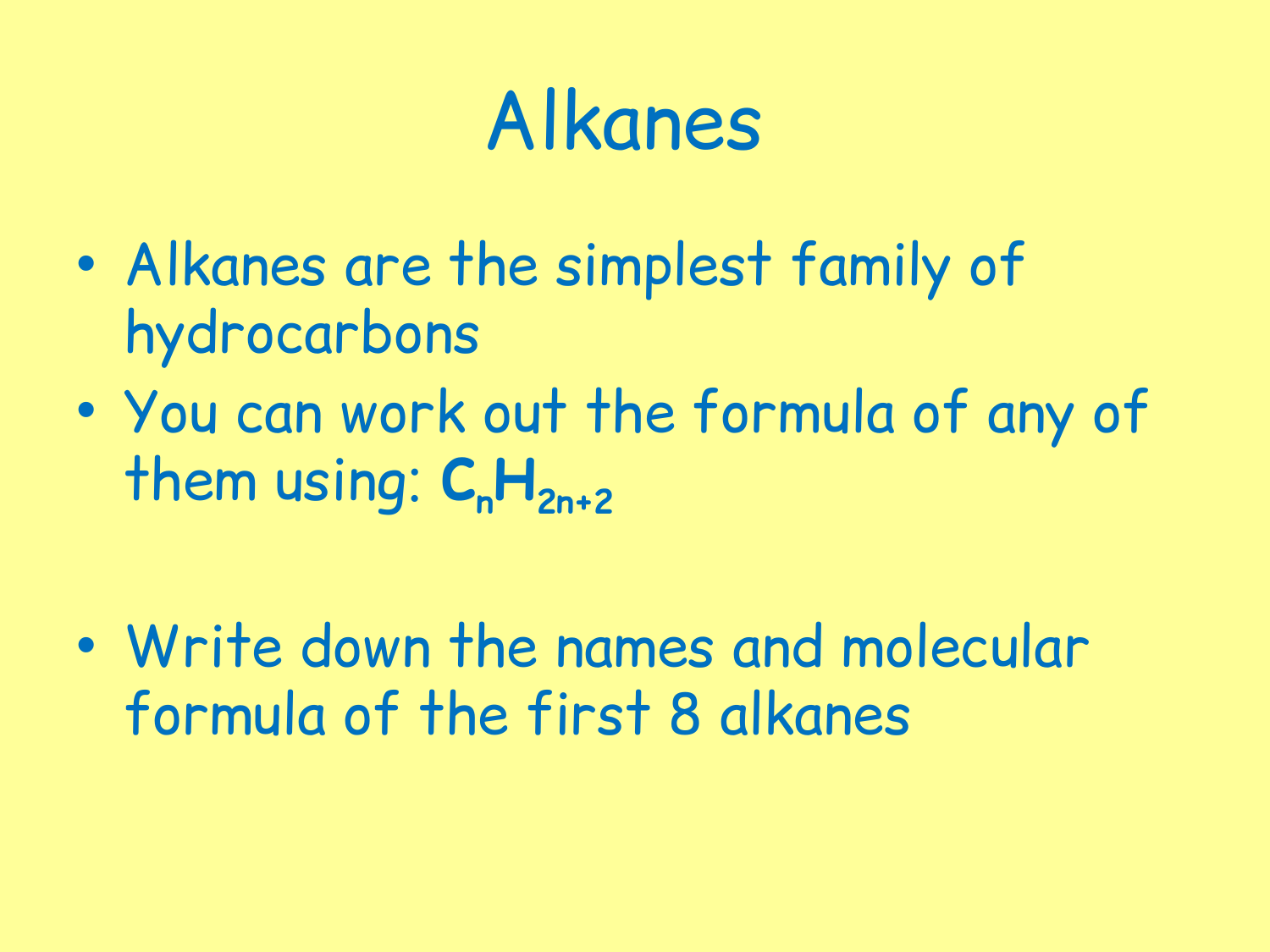

# Alkanes
Alkanes are the simplest family of hydrocarbons
You can work out the formula of any of them using: CnH2n+2

Write down the names and molecular formula of the first 8 alkanes